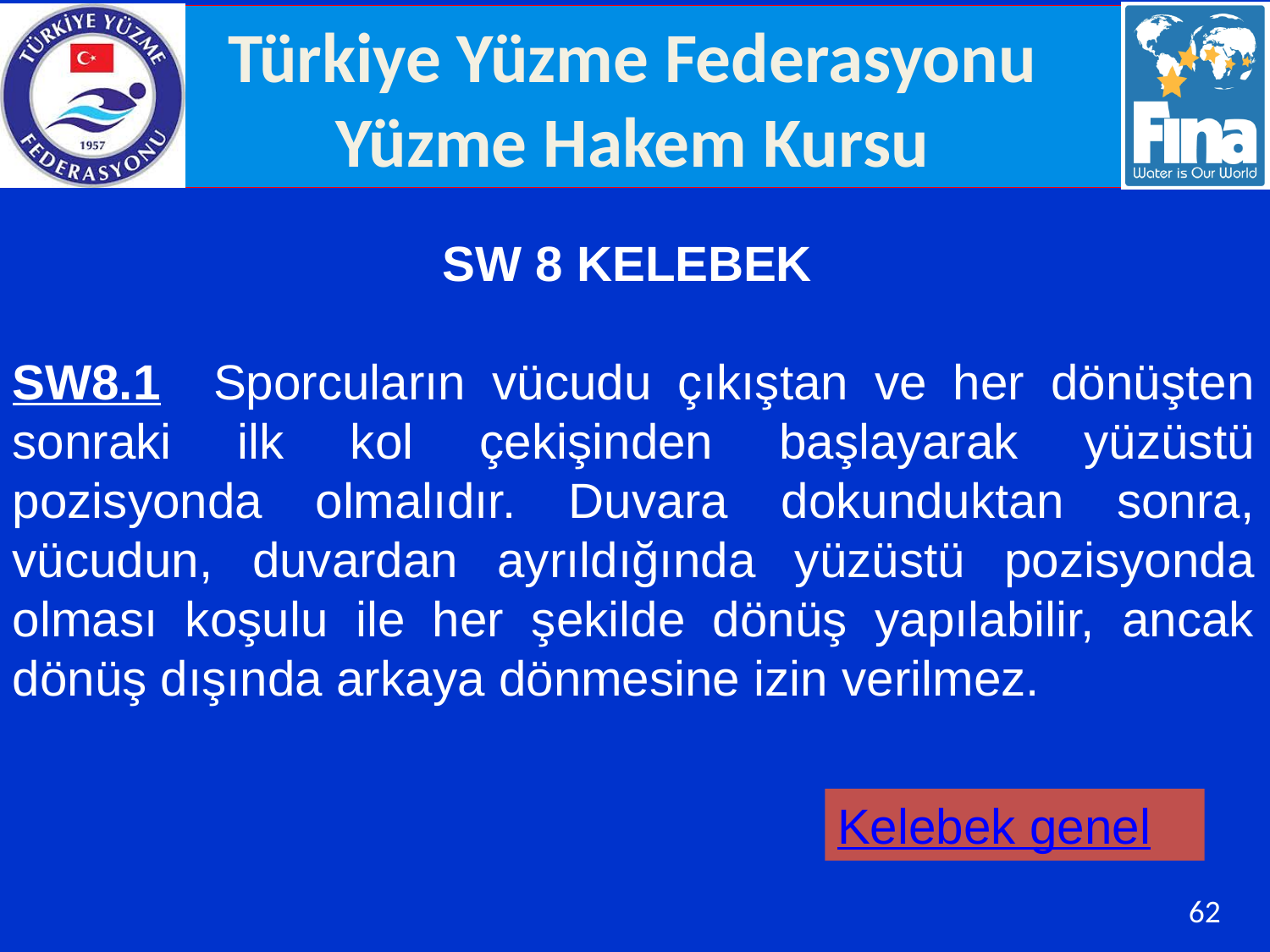

SW 8 KELEBEK

SW8.1  Sporcuların vücudu çıkıştan ve her dönüşten sonraki ilk kol çekişinden başlayarak yüzüstü pozisyonda olmalıdır. Duvara dokunduktan sonra, vücudun, duvardan ayrıldığında yüzüstü pozisyonda olması koşulu ile her şekilde dönüş yapılabilir, ancak dönüş dışında arkaya dönmesine izin verilmez.
Kelebek genel
62